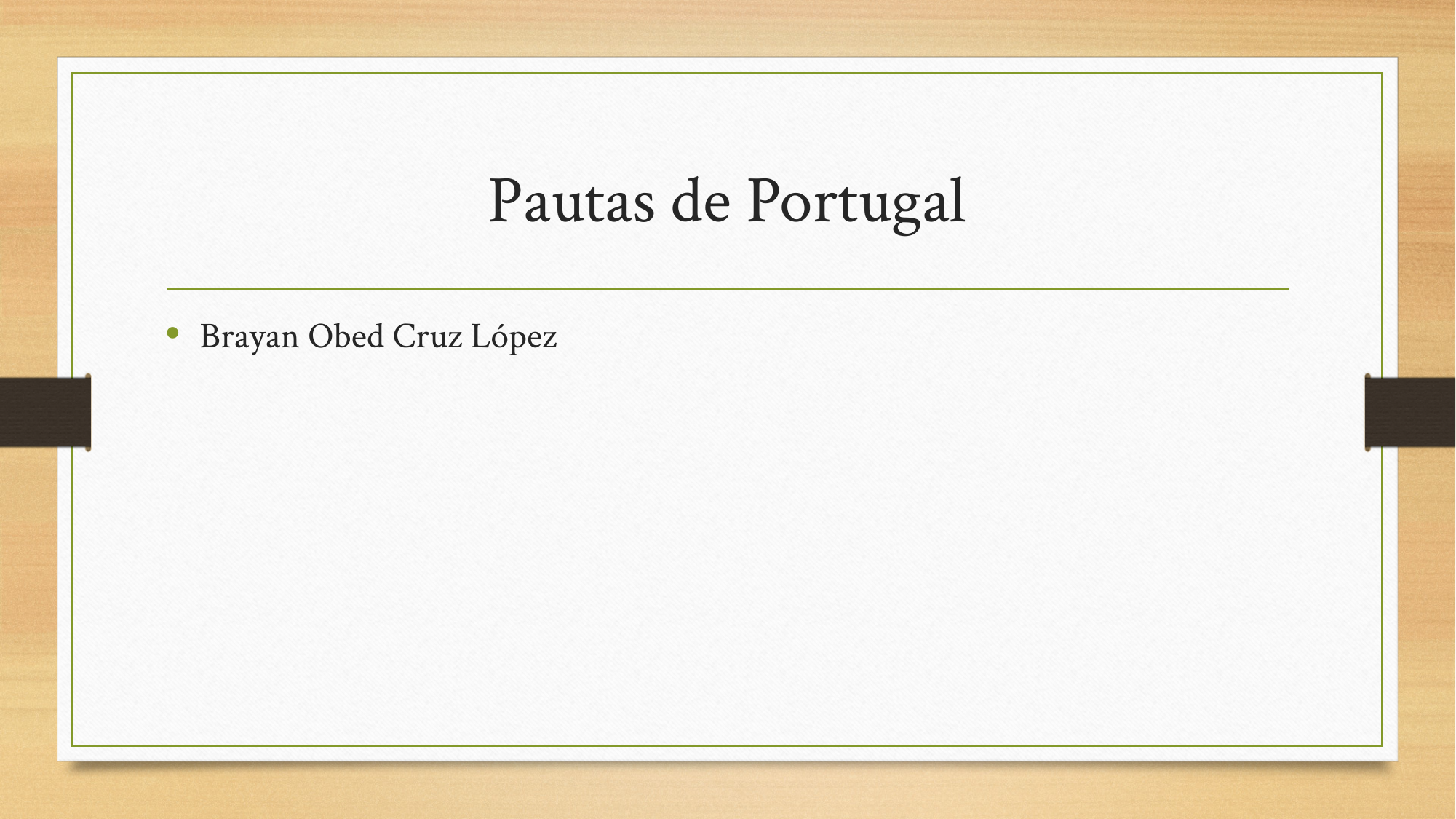

# Pautas de Portugal
Brayan Obed Cruz López